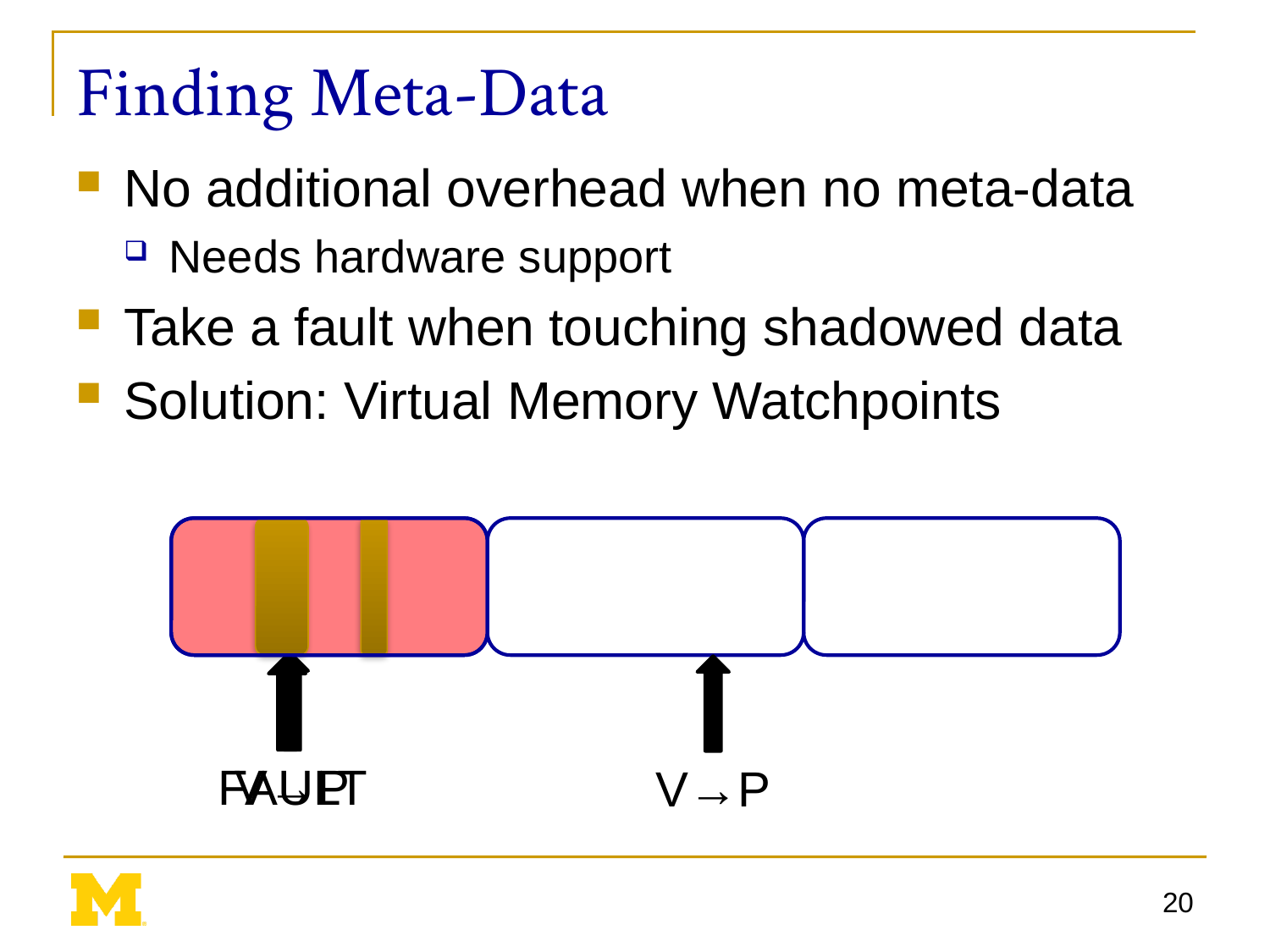

# Finding Meta-Data
No additional overhead when no meta-data
Needs hardware support
Take a fault when touching shadowed data
Solution: Virtual Memory Watchpoints

FAULT

V→P
V→P
20